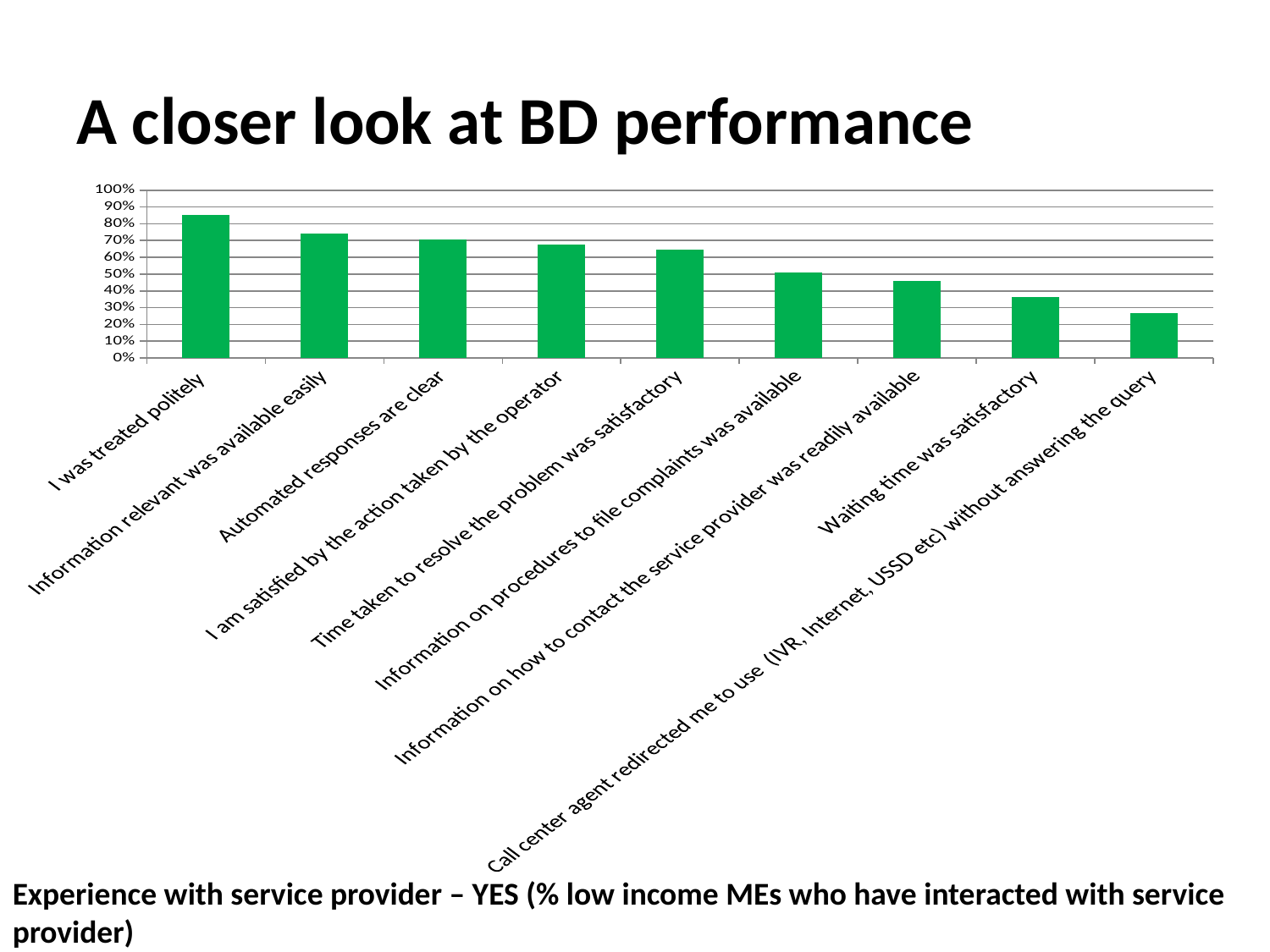

# A closer look at BD performance

### Chart

| Category |  |
|---|---|
| I was treated politely  | 0.8550724637681165 |
| Information relevant was available easily | 0.7391304347826088 |
| Automated responses are clear | 0.7053140096618357 |
| I am satisfied by the action taken by the operator | 0.6763285024154597 |
| Time taken to resolve the problem was satisfactory | 0.6473429951690828 |
| Information on procedures to file complaints was available | 0.5072463768115942 |
| Information on how to contact the service provider was readily available | 0.4589371980676329 |
| Waiting time was satisfactory | 0.36231884057971053 |
| Call center agent redirected me to use  (IVR, Internet, USSD etc) without answering the query | 0.26570048309178745 |
Experience with service provider – YES (% low income MEs who have interacted with service provider)